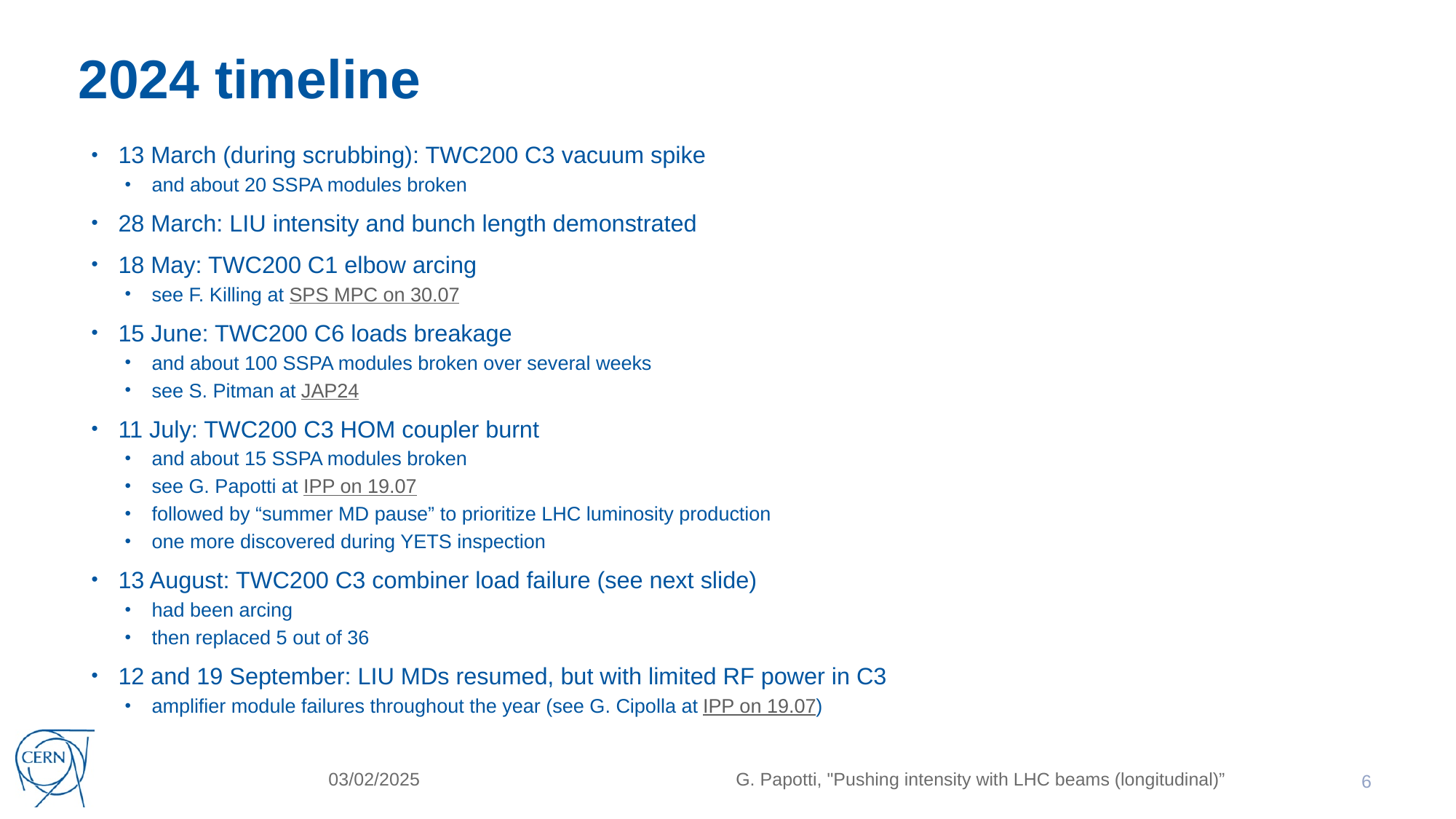

# 2024 timeline
13 March (during scrubbing): TWC200 C3 vacuum spike
and about 20 SSPA modules broken
28 March: LIU intensity and bunch length demonstrated
18 May: TWC200 C1 elbow arcing
see F. Killing at SPS MPC on 30.07
15 June: TWC200 C6 loads breakage
and about 100 SSPA modules broken over several weeks
see S. Pitman at JAP24
11 July: TWC200 C3 HOM coupler burnt
and about 15 SSPA modules broken
see G. Papotti at IPP on 19.07
followed by “summer MD pause” to prioritize LHC luminosity production
one more discovered during YETS inspection
13 August: TWC200 C3 combiner load failure (see next slide)
had been arcing
then replaced 5 out of 36
12 and 19 September: LIU MDs resumed, but with limited RF power in C3
amplifier module failures throughout the year (see G. Cipolla at IPP on 19.07)

03/02/2025
G. Papotti, "Pushing intensity with LHC beams (longitudinal)”
6